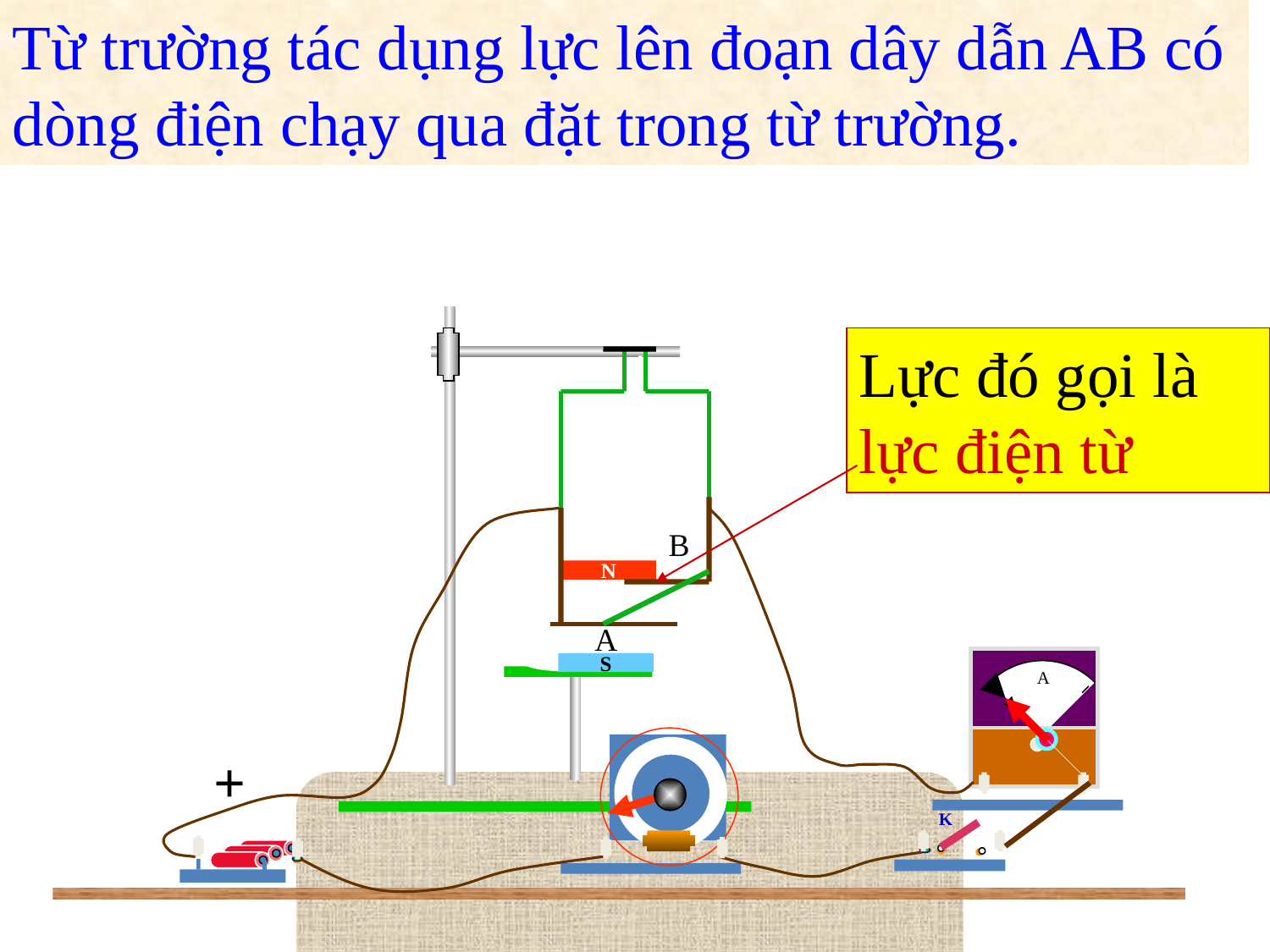

Từ trường tác dụng lực lên đoạn dây dẫn AB có dòng điện chạy qua đặt trong từ trường.

Lực đó gọi là lực điện từ

B
N

A

S

A

+

K